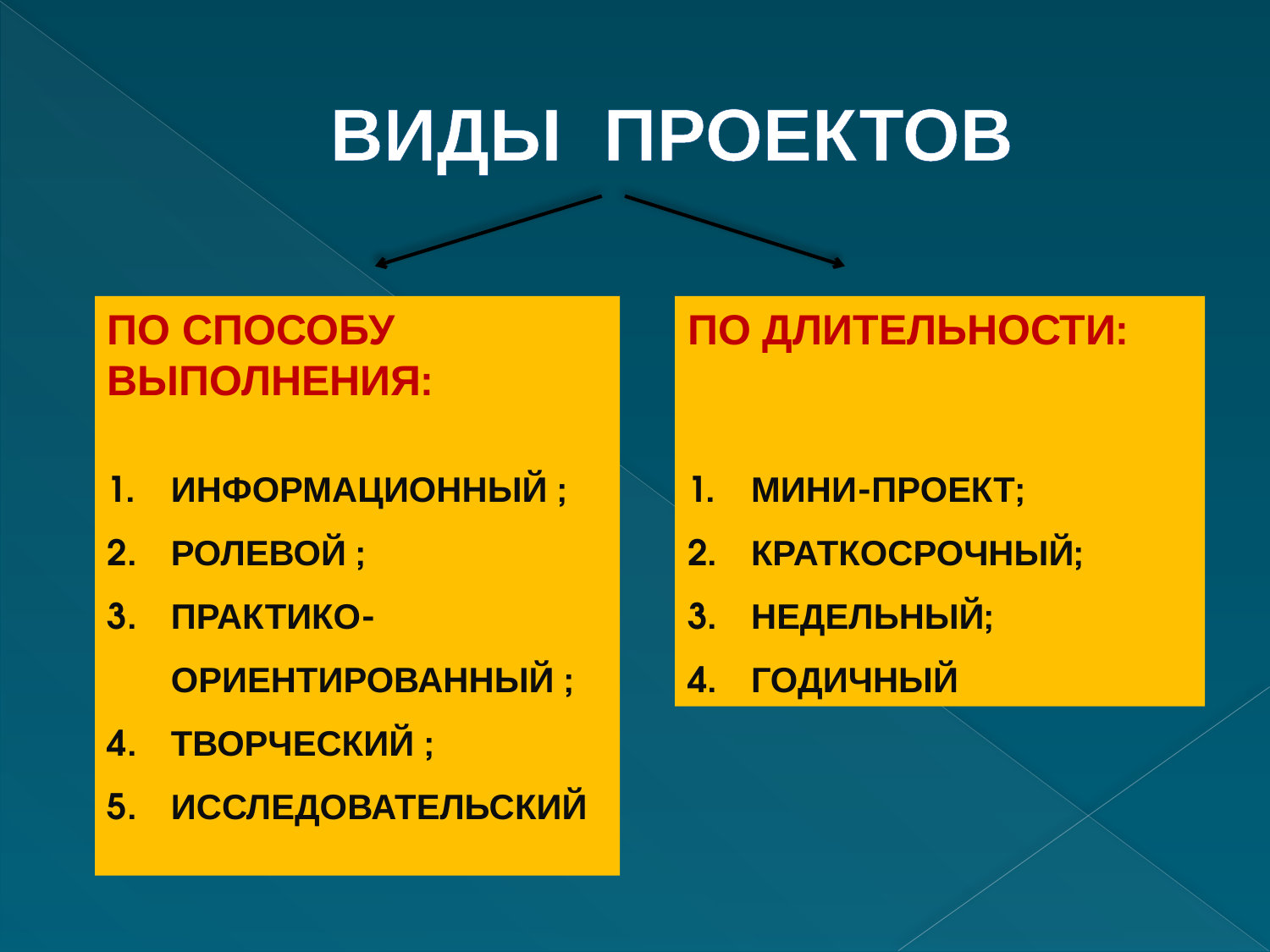

# ВИДЫ  ПРОЕКТОВ
ПО СПОСОБУ ВЫПОЛНЕНИЯ:

ИНФОРМАЦИОННЫЙ ;
РОЛЕВОЙ ;
ПРАКТИКО-ОРИЕНТИРОВАННЫЙ ;
ТВОРЧЕСКИЙ ;
ИССЛЕДОВАТЕЛЬСКИЙ

ПО ДЛИТЕЛЬНОСТИ:

МИНИ-ПРОЕКТ;
КРАТКОСРОЧНЫЙ;
НЕДЕЛЬНЫЙ;
ГОДИЧНЫЙ